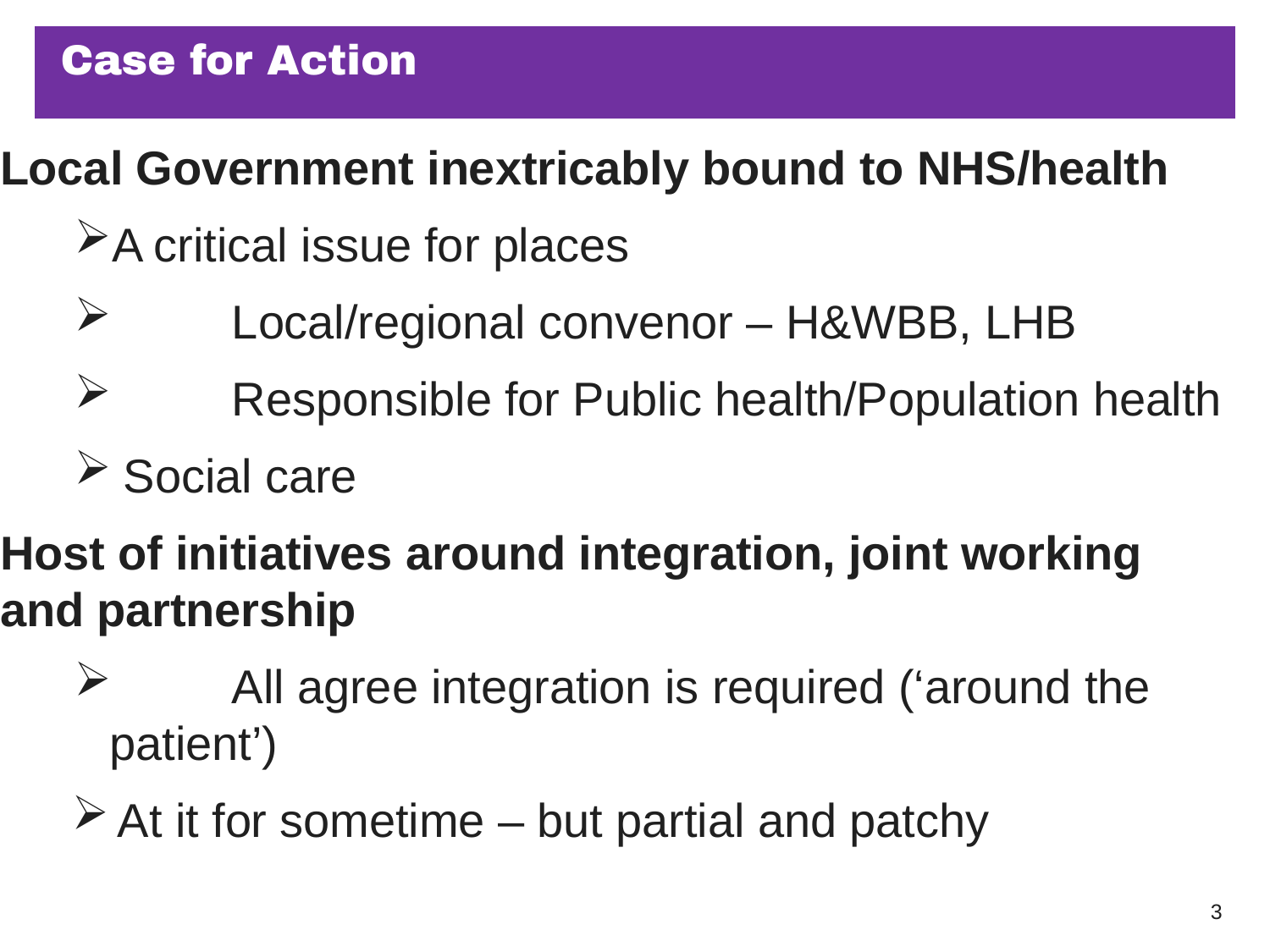

# Case for Action
Local Government inextricably bound to NHS/health
	A critical issue for places
	Local/regional convenor – H&WBB, LHB
	Responsible for Public health/Population health
 Social care
Host of initiatives around integration, joint working and partnership
	All agree integration is required (‘around the patient’)
	At it for sometime – but partial and patchy

3